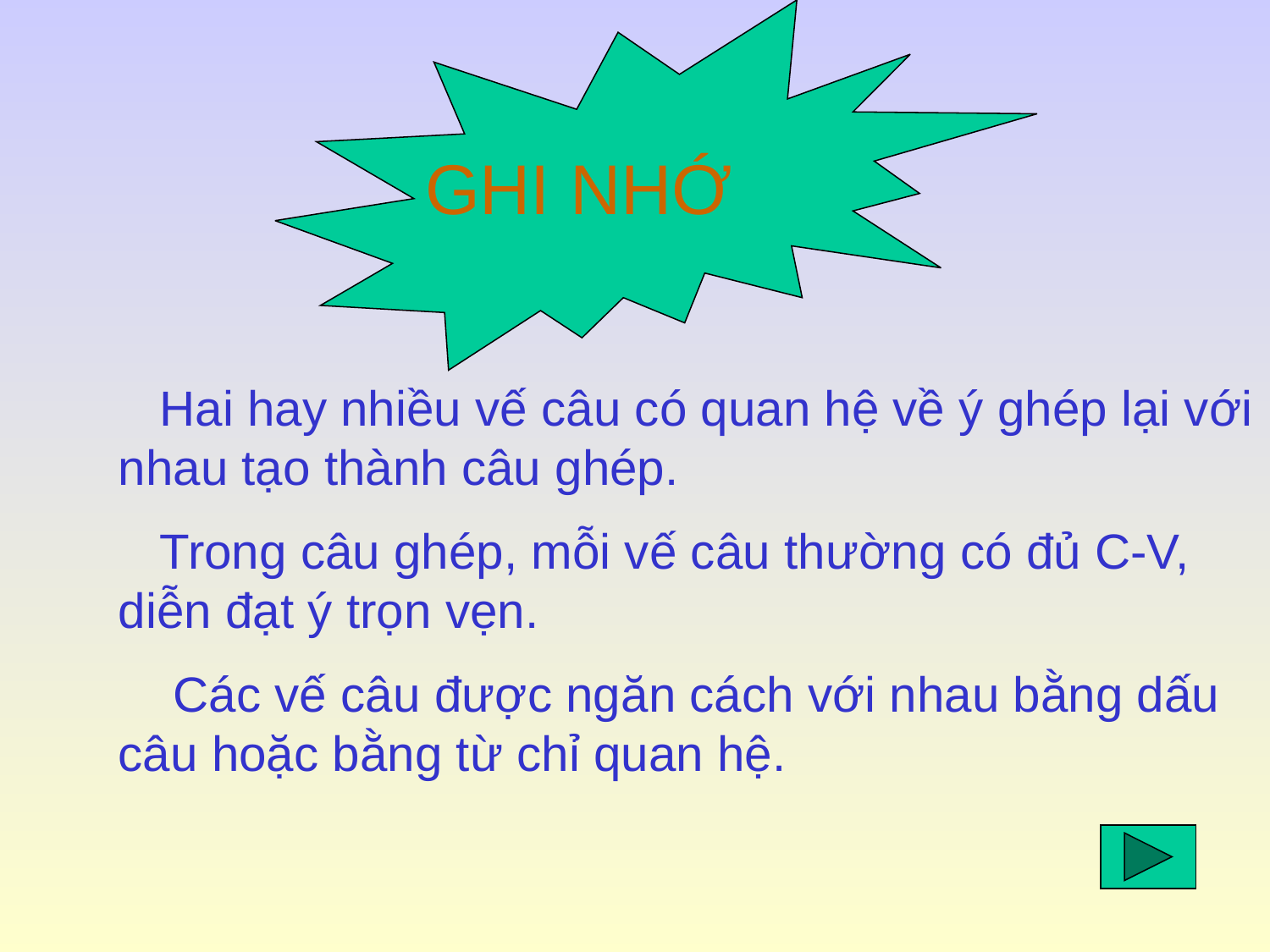

GHI NHỚ
   Hai hay nhiều vế câu có quan hệ về ý ghép lại với nhau tạo thành câu ghép.
   Trong câu ghép, mỗi vế câu thường có đủ C-V, diễn đạt ý trọn vẹn.
    Các vế câu được ngăn cách với nhau bằng dấu câu hoặc bằng từ chỉ quan hệ.